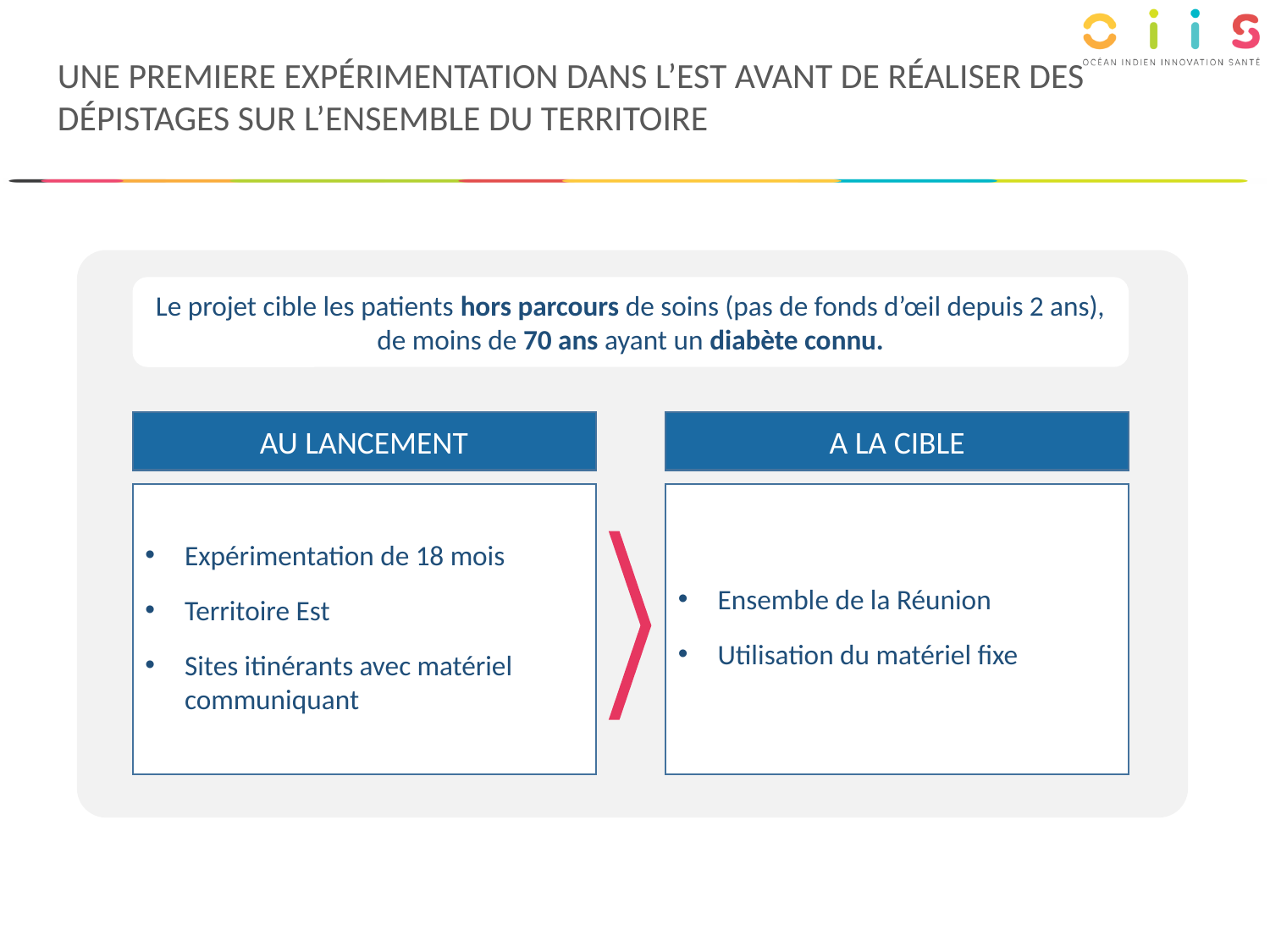

UNE PREMIERE EXPÉRIMENTATION DANS L’EST AVANT DE RÉALISER DES DÉPISTAGES SUR L’ENSEMBLE DU TERRITOIRE

Le projet cible les patients hors parcours de soins (pas de fonds d’œil depuis 2 ans), de moins de 70 ans ayant un diabète connu.
AU LANCEMENT
A LA CIBLE
Expérimentation de 18 mois
Territoire Est
Sites itinérants avec matériel communiquant
Ensemble de la Réunion
Utilisation du matériel fixe